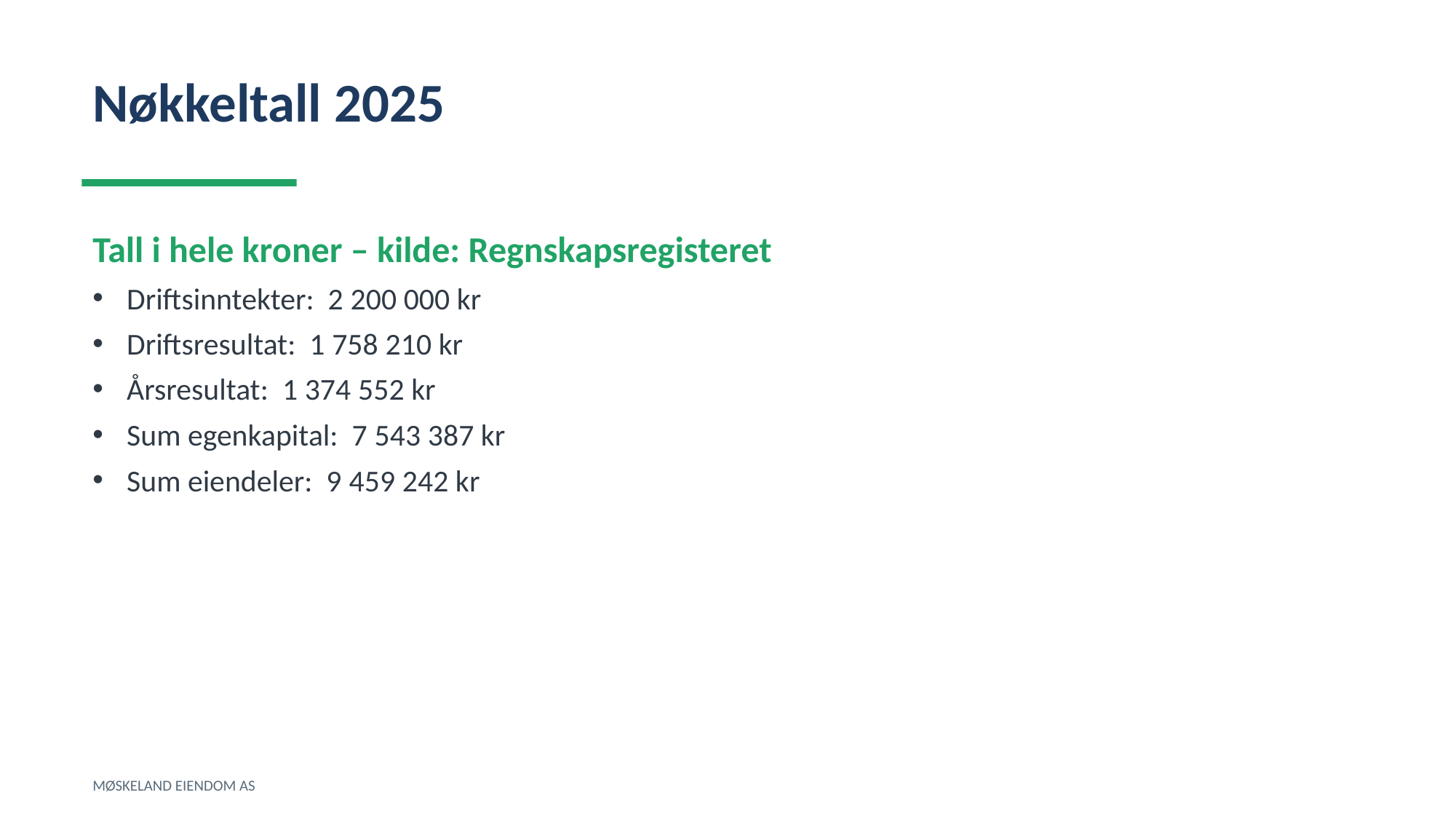

Nøkkeltall 2025

Tall i hele kroner – kilde: Regnskapsregisteret
Driftsinntekter:  2 200 000 kr
Driftsresultat:  1 758 210 kr
Årsresultat:  1 374 552 kr
Sum egenkapital:  7 543 387 kr
Sum eiendeler:  9 459 242 kr
MØSKELAND EIENDOM AS